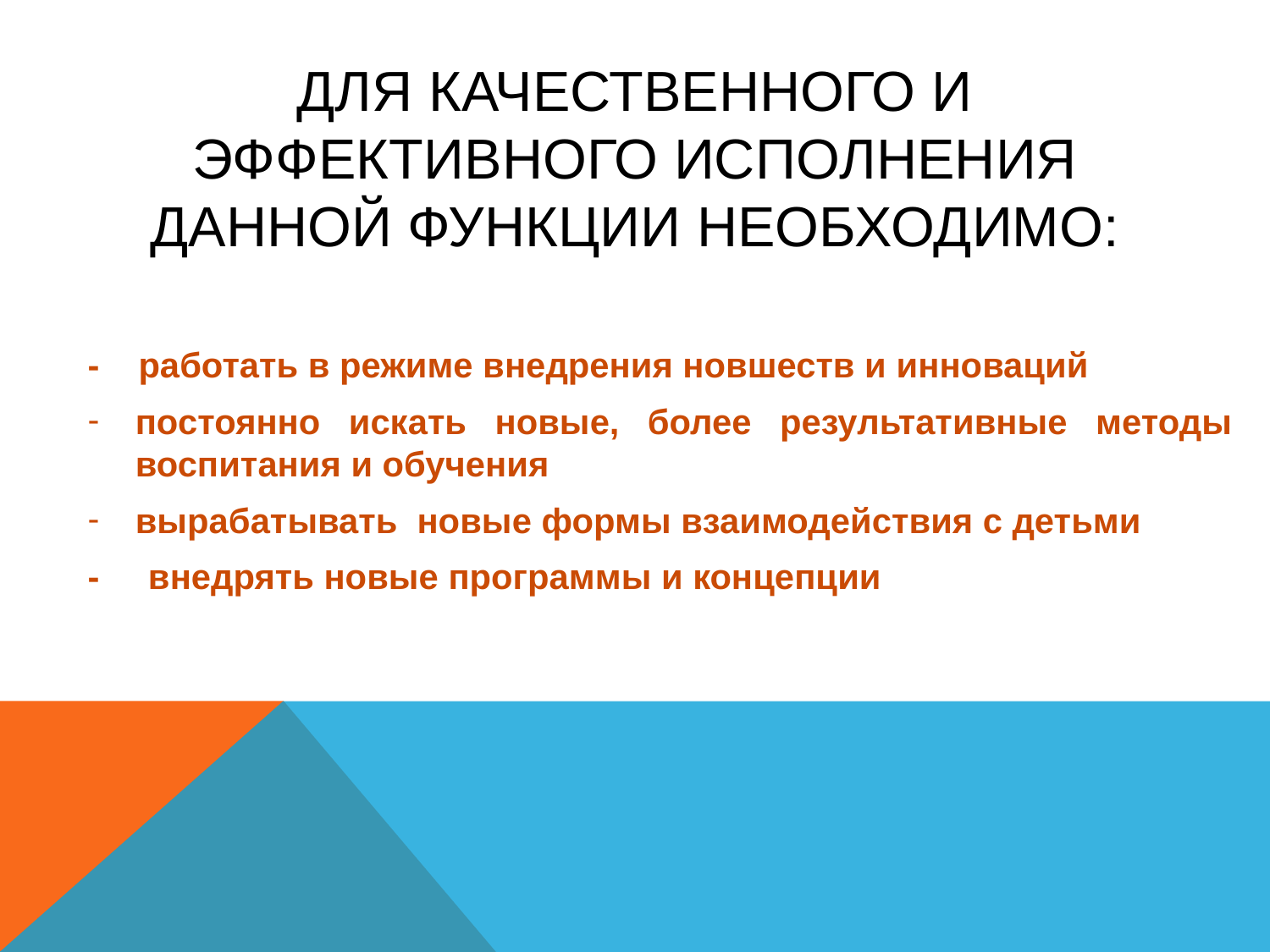

# Для качественного и эффективного исполнения данной функции необходимо:
-    работать в режиме внедрения новшеств и инноваций
постоянно искать новые, более результативные методы воспитания и обучения
вырабатывать  новые формы взаимодействия с детьми
-     внедрять новые программы и концепции